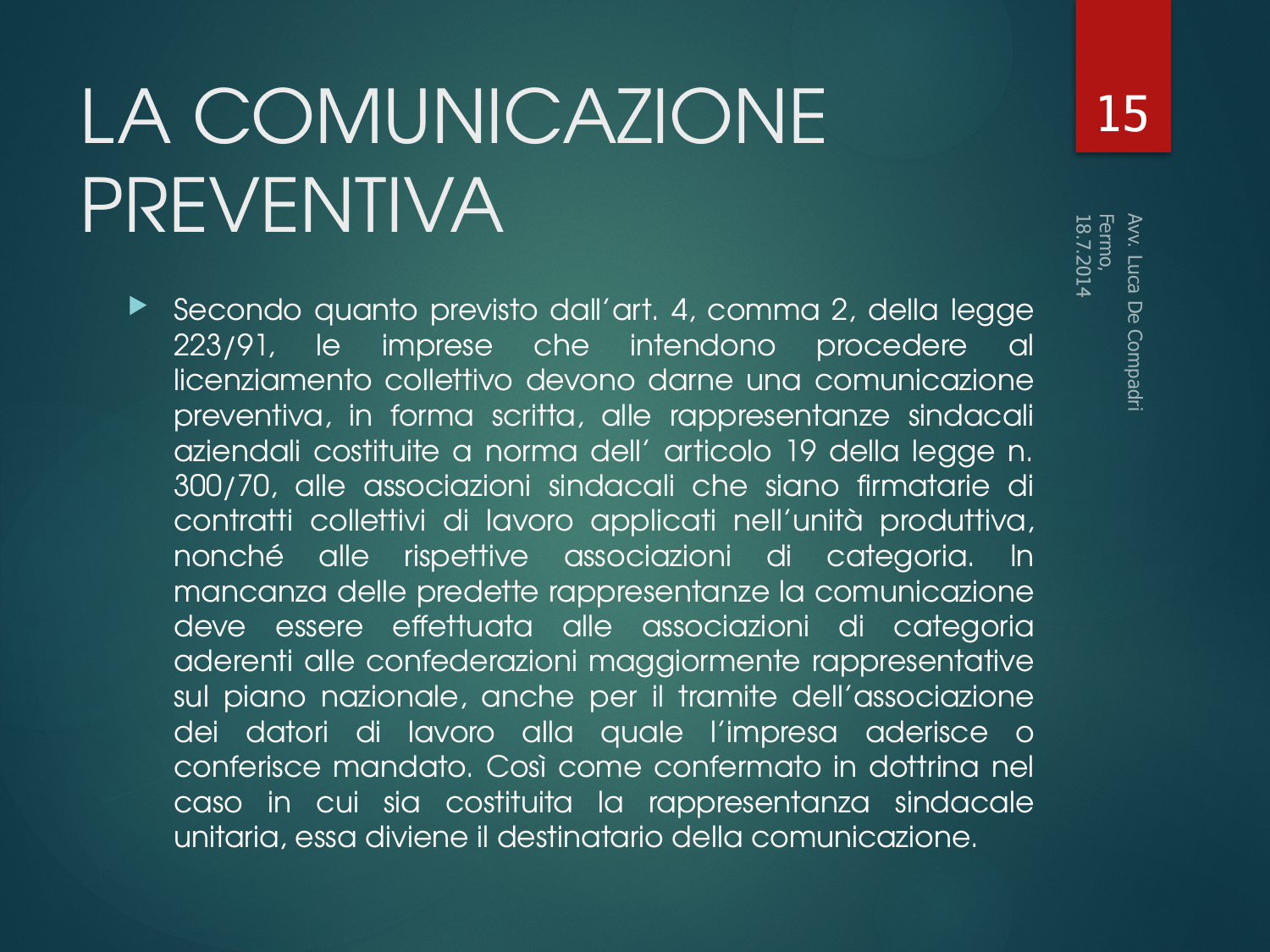

15
# LA COMUNICAZIONE PREVENTIVA
Fermo, 18.7.2014
Secondo quanto previsto dall’art. 4, comma 2, della legge 223/91, le imprese che intendono procedere al licenziamento collettivo devono darne una comunicazione preventiva, in forma scritta, alle rappresentanze sindacali aziendali costituite a norma dell’ articolo 19 della legge n. 300/70, alle associazioni sindacali che siano firmatarie di contratti collettivi di lavoro applicati nell’unità produttiva, nonché alle rispettive associazioni di categoria. In mancanza delle predette rappresentanze la comunicazione deve essere effettuata alle associazioni di categoria aderenti alle confederazioni maggiormente rappresentative sul piano nazionale, anche per il tramite dell’associazione dei datori di lavoro alla quale l’impresa aderisce o conferisce mandato. Così come confermato in dottrina nel caso in cui sia costituita la rappresentanza sindacale unitaria, essa diviene il destinatario della comunicazione.
Avv. Luca De Compadri